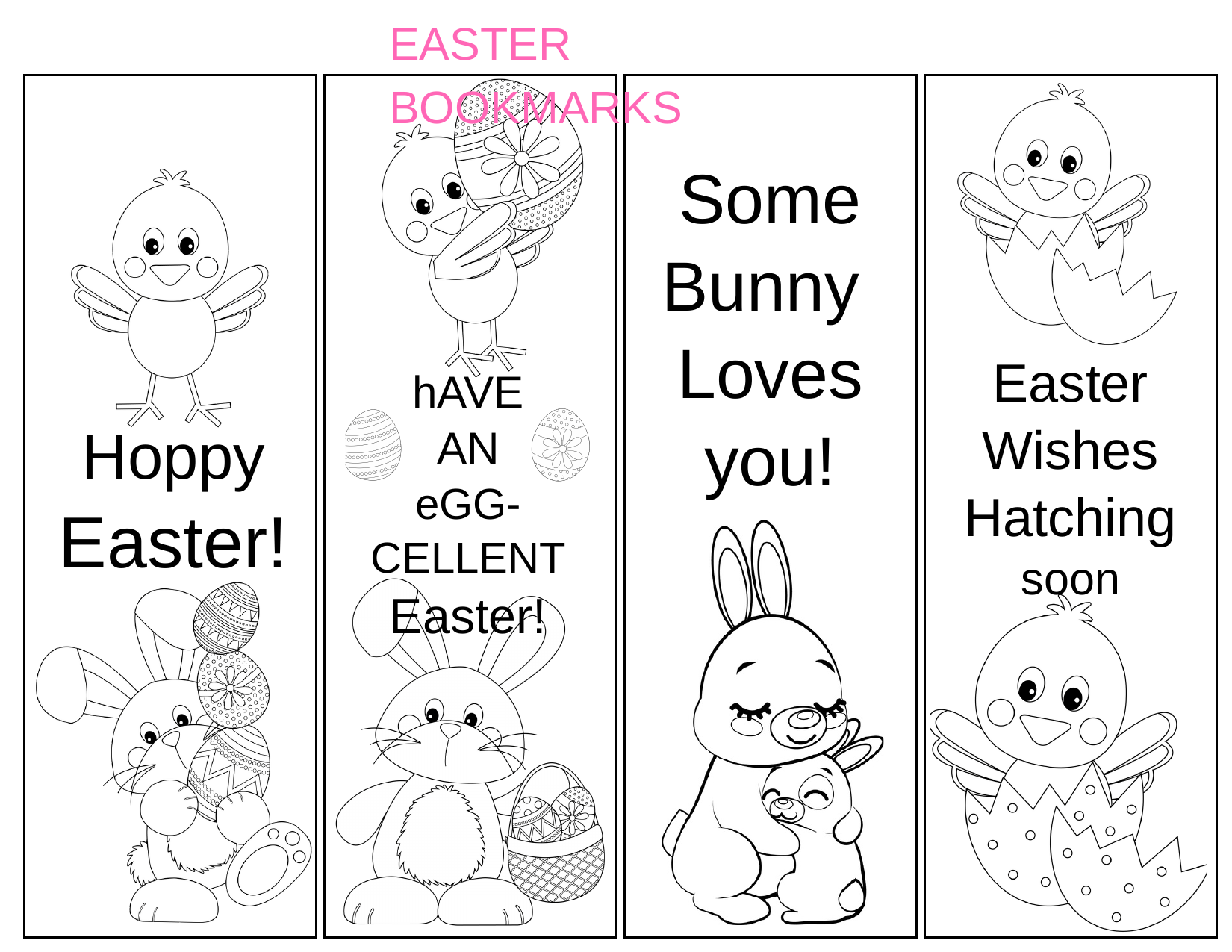

EASTER BOOKMARKS

Some
Bunny
Loves
you!

Easter
Wishes
Hatching
soon
hAVE
AN
eGG-CELLENT
Easter!

Hoppy
Easter!